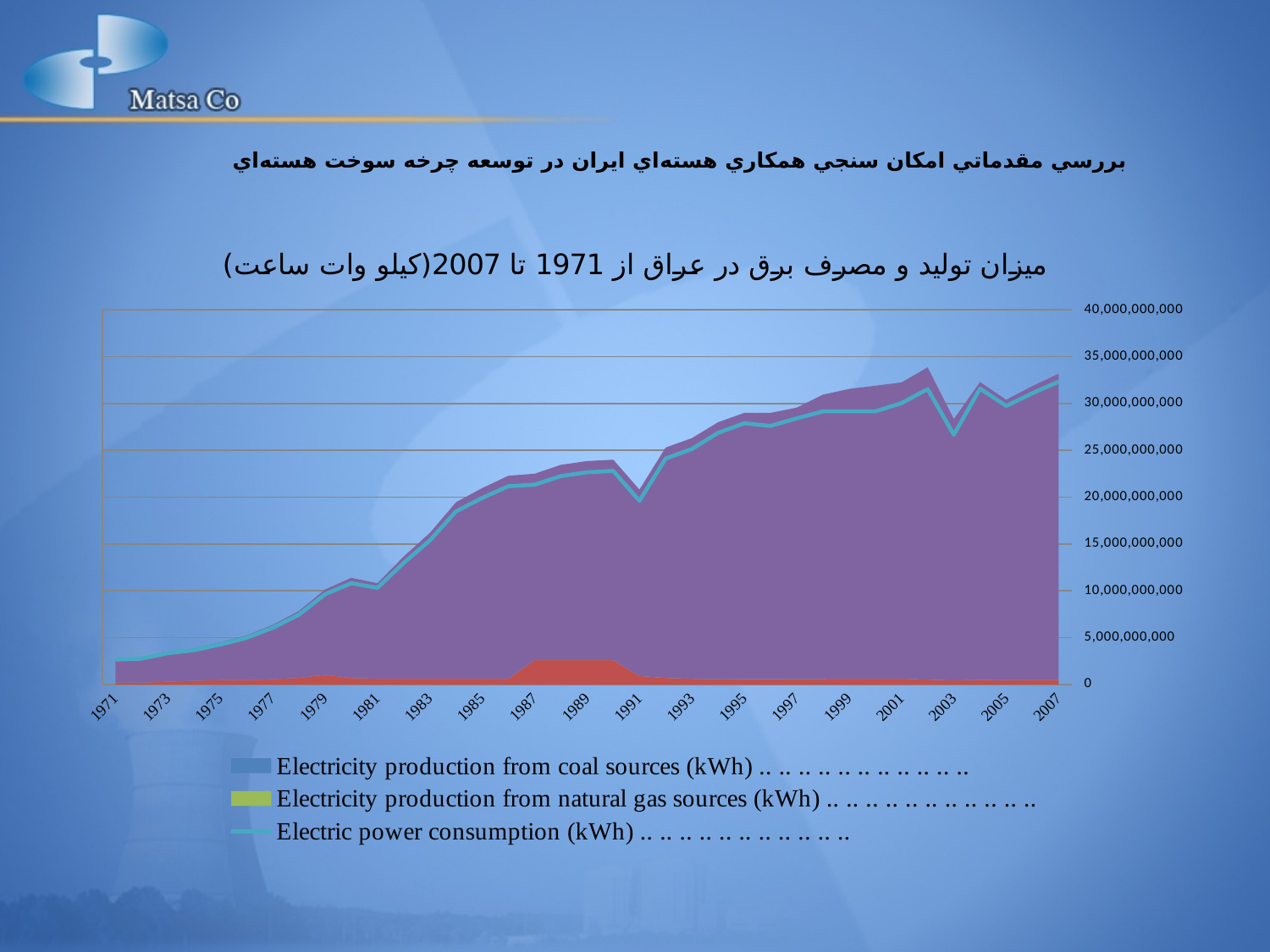

بررسي مقدماتي امکان سنجي همکاري هسته‌اي ايران در توسعه چرخه سوخت هسته‌اي

### Chart: ميزان توليد و مصرف برق در عراق از 1971 تا 2007(کيلو وات ساعت)

| Category | Electricity production from coal sources (kWh) .. .. .. .. .. .. .. .. .. .. .. | Electricity production from hydroelectric sources (kWh) .. .. .. .. .. .. .. .. .. .. .. | Electricity production from natural gas sources (kWh) .. .. .. .. .. .. .. .. .. .. .. | Electricity production from oil sources (kWh) .. .. .. .. .. .. .. .. .. .. .. | Electric power consumption (kWh) .. .. .. .. .. .. .. .. .. .. .. |
|---|---|---|---|---|---|
| 1971 | 0.0 | 200000000.0 | 0.0 | 2600000000.0 | 2660000000.0 |
| 1972 | 0.0 | 200000000.0 | 0.0 | 2700000000.0 | 2755000000.0 |
| 1973 | 0.0 | 290000000.0 | 0.0 | 3229000000.0 | 3343000000.0 |
| 1974 | 0.0 | 400000000.0 | 0.0 | 3455000000.0 | 3662000000.0 |
| 1975 | 0.0 | 461000000.0 | 0.0 | 4032000000.0 | 4268000000.0 |
| 1976 | 0.0 | 459000000.0 | 0.0 | 4780000000.0 | 4977000000.0 |
| 1977 | 0.0 | 566000000.0 | 0.0 | 5798000000.0 | 6046000000.0 |
| 1978 | 0.0 | 708000000.0 | 0.0 | 7127000000.0 | 7443000000.0 |
| 1979 | 0.0 | 1032000000.0 | 0.0 | 9108000000.0 | 9633000000.0 |
| 1980 | 0.0 | 690000000.0 | 0.0 | 10693000000.0 | 10814000000.0 |
| 1981 | 0.0 | 610000000.0 | 0.0 | 10204000000.0 | 10314000000.0 |
| 1982 | 0.0 | 600000000.0 | 0.0 | 13064000000.0 | 12981000000.0 |
| 1983 | 0.0 | 600000000.0 | 0.0 | 15585000000.0 | 15376000000.0 |
| 1984 | 0.0 | 610000000.0 | 0.0 | 18849000000.0 | 18486000000.0 |
| 1985 | 0.0 | 610000000.0 | 0.0 | 20363000000.0 | 19924000000.0 |
| 1986 | 0.0 | 600000000.0 | 0.0 | 21687000000.0 | 21173000000.0 |
| 1987 | 0.0 | 2600000000.0 | 0.0 | 19910000000.0 | 21332000000.0 |
| 1988 | 0.0 | 2600000000.0 | 0.0 | 20850000000.0 | 22250000000.0 |
| 1989 | 0.0 | 2600000000.0 | 0.0 | 21260000000.0 | 22660000000.0 |
| 1990 | 0.0 | 2600000000.0 | 0.0 | 21400000000.0 | 22800000000.0 |
| 1991 | 0.0 | 900000000.0 | 0.0 | 19910000000.0 | 19610000000.0 |
| 1992 | 0.0 | 700000000.0 | 0.0 | 24600000000.0 | 24123000000.0 |
| 1993 | 0.0 | 600000000.0 | 0.0 | 25700000000.0 | 25146000000.0 |
| 1994 | 0.0 | 560000000.0 | 0.0 | 27440000000.0 | 26869000000.0 |
| 1995 | 0.0 | 570000000.0 | 0.0 | 28430000000.0 | 27892000000.0 |
| 1996 | 0.0 | 570000000.0 | 0.0 | 28430000000.0 | 27616000000.0 |
| 1997 | 0.0 | 581000000.0 | 0.0 | 28980000000.0 | 28412000000.0 |
| 1998 | 0.0 | 593000000.0 | 0.0 | 30352000000.0 | 29160000000.0 |
| 1999 | 0.0 | 605000000.0 | 0.0 | 30958000000.0 | 29160000000.0 |
| 2000 | 0.0 | 611000000.0 | 0.0 | 31289000000.0 | 29160000000.0 |
| 2001 | 0.0 | 618000000.0 | 0.0 | 31633000000.0 | 30035000000.0 |
| 2002 | 0.0 | 517000000.0 | 0.0 | 33346000000.0 | 31537000000.0 |
| 2003 | 0.0 | 433000000.0 | 0.0 | 27907000000.0 | 26673000000.0 |
| 2004 | 0.0 | 493000000.0 | 0.0 | 31802000000.0 | 31594000000.0 |
| 2005 | 0.0 | 464000000.0 | 0.0 | 29936000000.0 | 29740000000.0 |
| 2006 | 0.0 | 486000000.0 | 0.0 | 31383000000.0 | 31105000000.0 |
| 2007 | 0.0 | 506000000.0 | 0.0 | 32677000000.0 | 32337000000.0 |